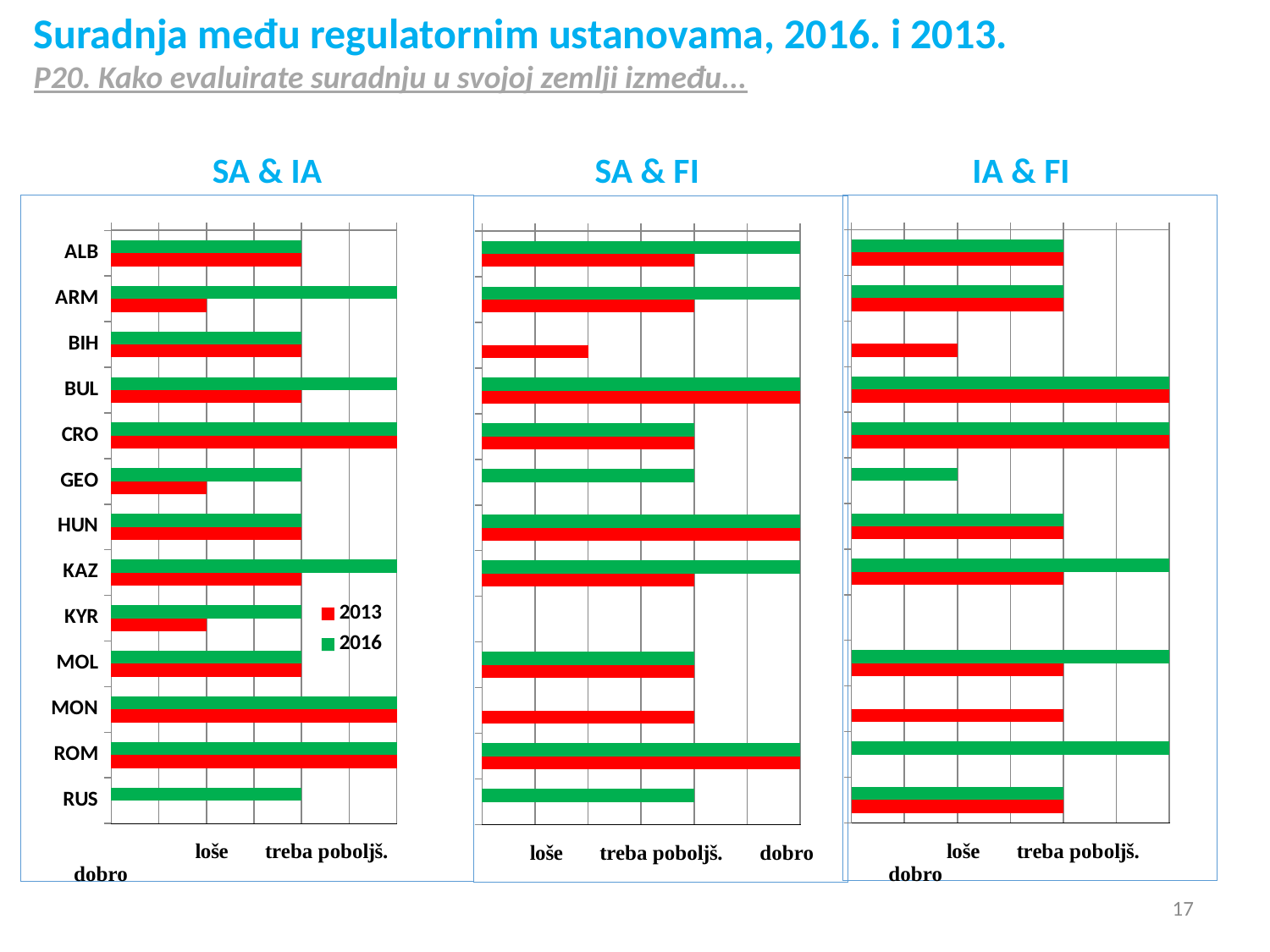

Suradnja među regulatornim ustanovama, 2016. i 2013.
P20. Kako evaluirate suradnju u svojoj zemlji između...
             SA & IA                                  SA & FI                                  IA & FI

### Chart

| Category | 2016 | 2013 |
|---|---|---|
| ALB | 2.0 | 2.0 |
| ARM | 2.0 | 2.0 |
| BIH | None | 1.0 |
| BUL | 3.0 | 3.0 |
| CRO | 3.0 | 3.0 |
| GEO | 1.0 | None |
| HUN | 2.0 | 2.0 |
| KAZ | 3.0 | 2.0 |
| KYR | None | None |
| MOL | 3.0 | 2.0 |
| MON | None | 2.0 |
| ROM | 3.0 | None |
| RUS | 2.0 | 2.0 |

### Chart

| Category | 2016 | 2013 |
|---|---|---|
| ALB | 2.0 | 2.0 |
| ARM | 3.0 | 1.0 |
| BIH | 2.0 | 2.0 |
| BUL | 3.0 | 2.0 |
| CRO | 3.0 | 3.0 |
| GEO | 2.0 | 1.0 |
| HUN | 2.0 | 2.0 |
| KAZ | 3.0 | 2.0 |
| KYR | 2.0 | 1.0 |
| MOL | 2.0 | 2.0 |
| MON | 3.0 | 3.0 |
| ROM | 3.0 | 3.0 |
| RUS | 2.0 | None |

### Chart

| Category | 2016 | 2013 |
|---|---|---|
| ALB | 3.0 | 2.0 |
| ARM | 3.0 | 2.0 |
| BIH | None | 1.0 |
| BUL | 3.0 | 3.0 |
| CRO | 2.0 | 2.0 |
| GEO | 2.0 | None |
| HUN | 3.0 | 3.0 |
| KAZ | 3.0 | 2.0 |
| KYR | None | None |
| MOL | 2.0 | 2.0 |
| MON | None | 2.0 |
| ROM | 3.0 | 3.0 |
| RUS | 2.0 | None |
17